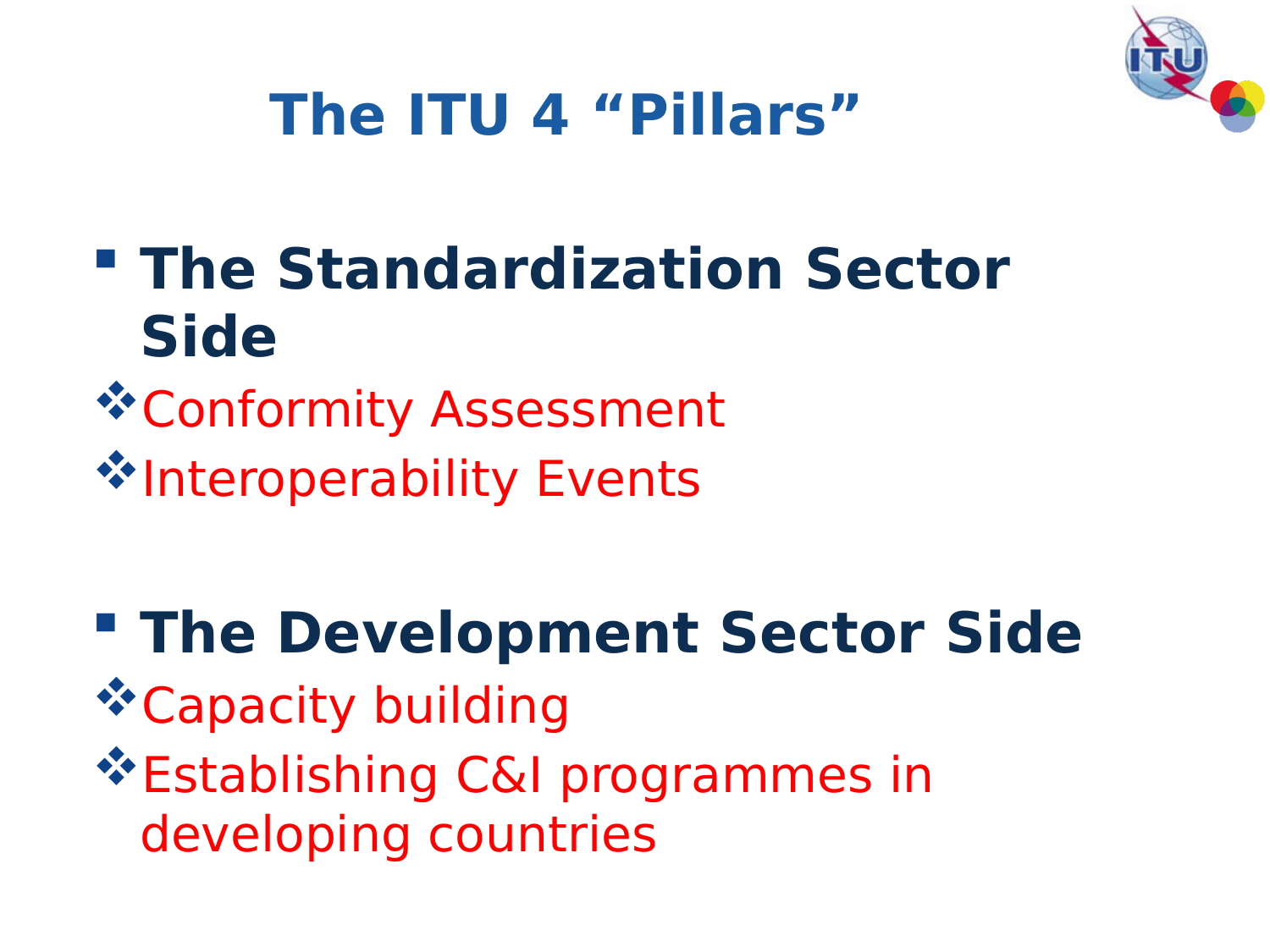

# The ITU 4 “Pillars”
The Standardization Sector Side
Conformity Assessment
Interoperability Events

The Development Sector Side
Capacity building
Establishing C&I programmes in developing countries